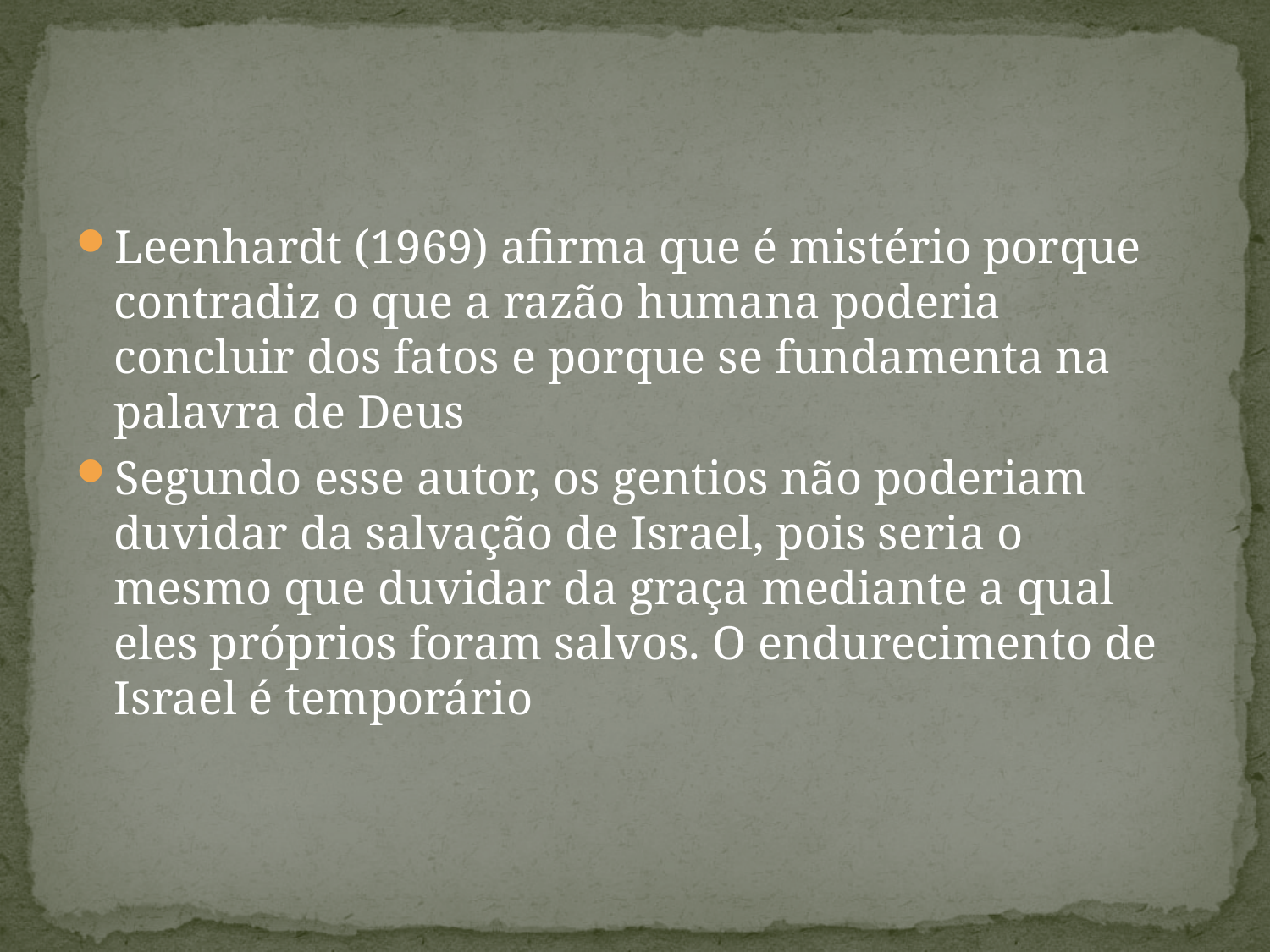

#
Leenhardt (1969) afirma que é mistério porque contradiz o que a razão humana poderia concluir dos fatos e porque se fundamenta na palavra de Deus
Segundo esse autor, os gentios não poderiam duvidar da salvação de Israel, pois seria o mesmo que duvidar da graça mediante a qual eles próprios foram salvos. O endurecimento de Israel é temporário